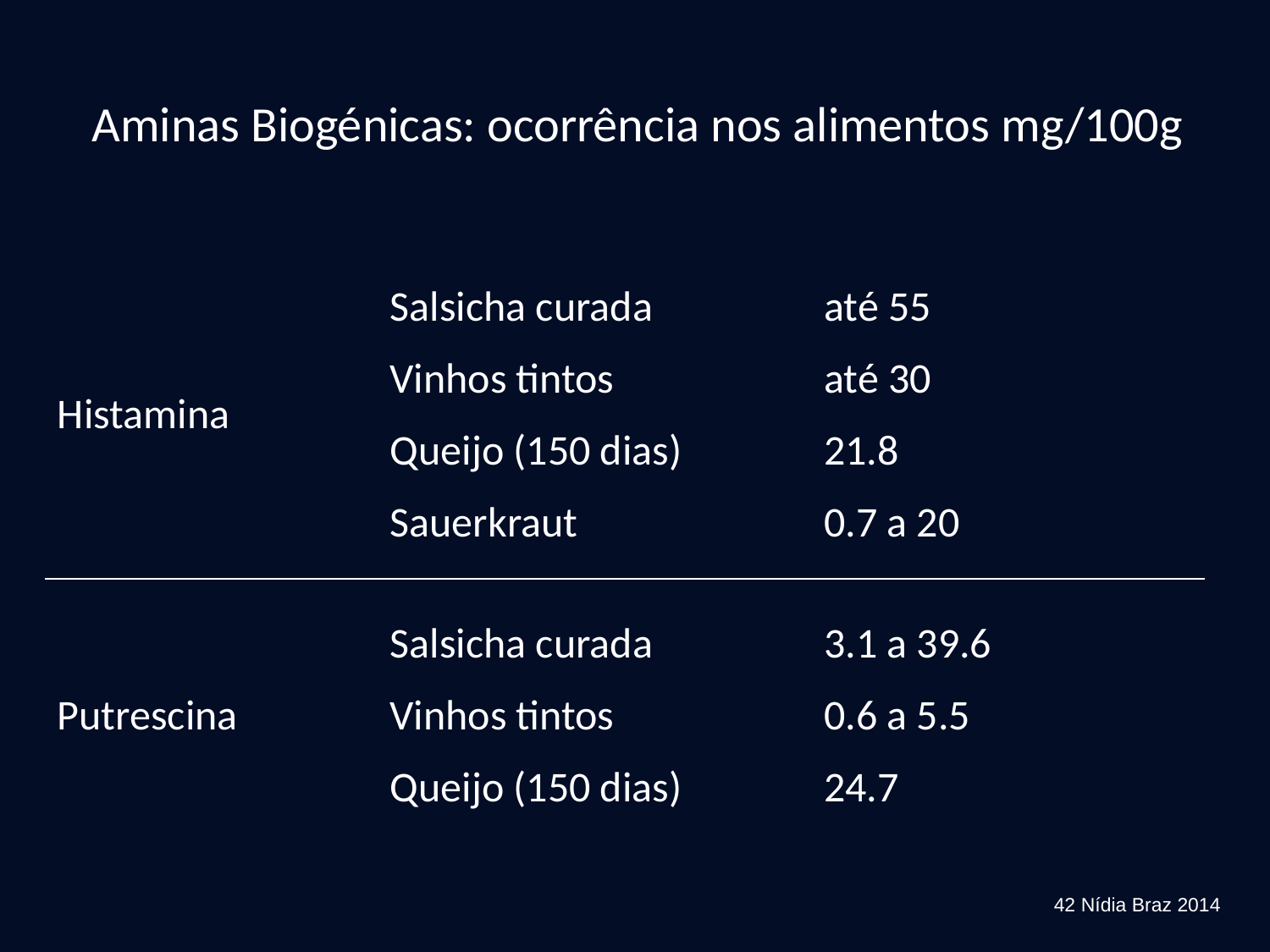

Aminas Biogénicas: ocorrência nos alimentos mg/100g
| Histamina | Salsicha curada Vinhos tintos Queijo (150 dias) Sauerkraut | até 55 até 30 21.8 0.7 a 20 |
| --- | --- | --- |
| Putrescina | Salsicha curada Vinhos tintos Queijo (150 dias) | 3.1 a 39.6 0.6 a 5.5 24.7 |
42 Nídia Braz 2014